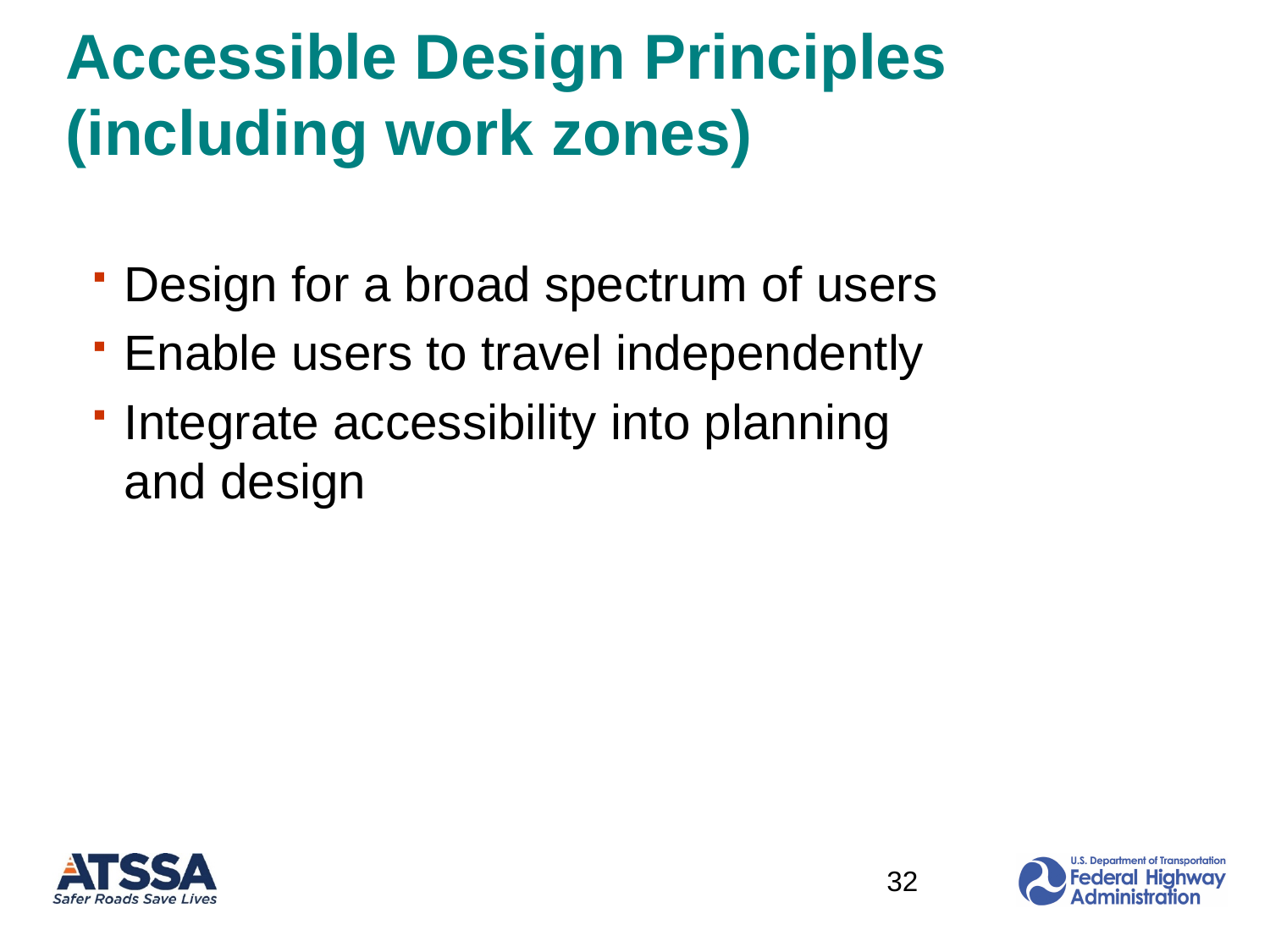

# Accessible Design Principles (including work zones)
Design for a broad spectrum of users
Enable users to travel independently
Integrate accessibility into planning and design